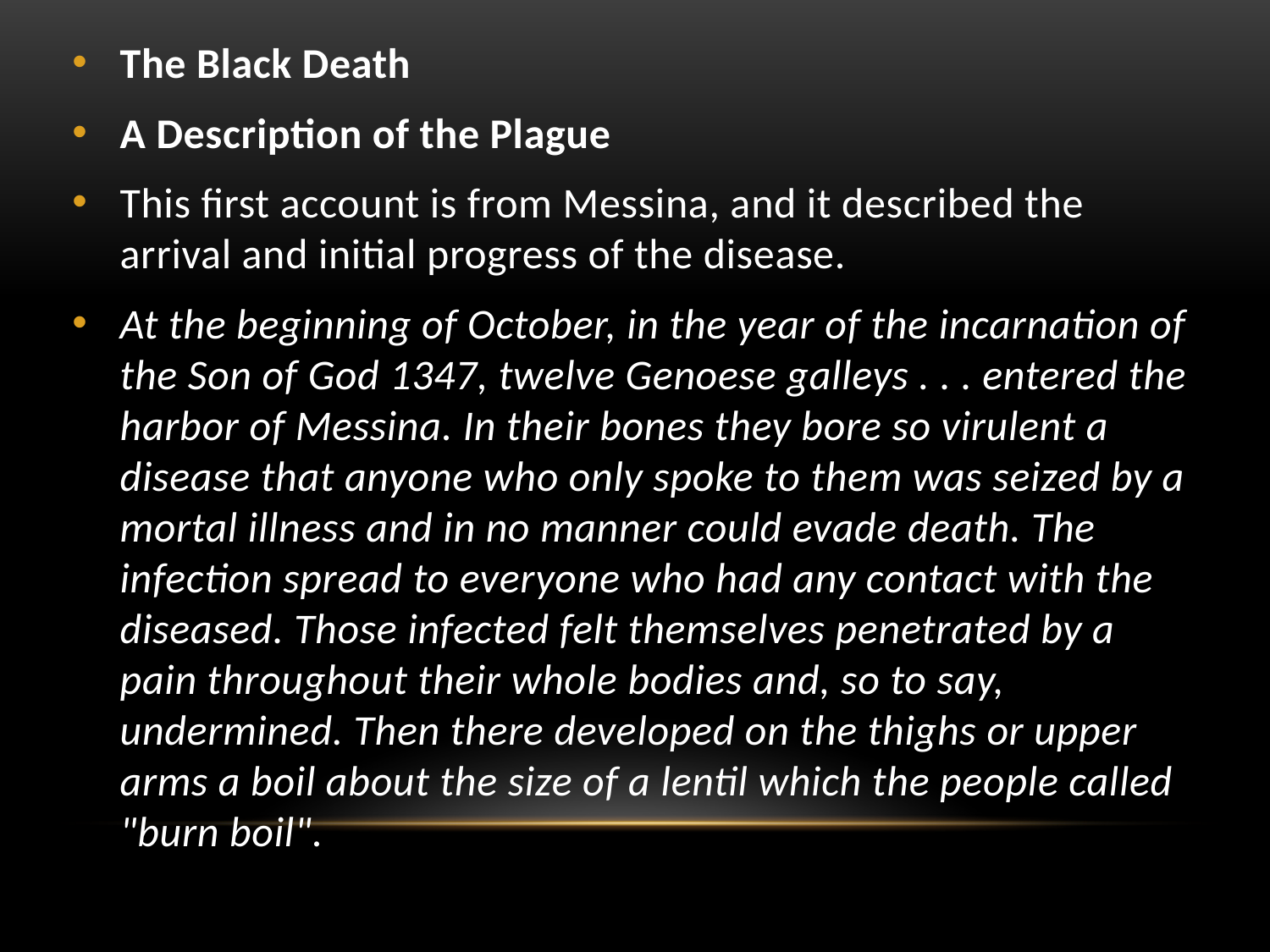

The Black Death
A Description of the Plague
This first account is from Messina, and it described the arrival and initial progress of the disease.
At the beginning of October, in the year of the incarnation of the Son of God 1347, twelve Genoese galleys . . . entered the harbor of Messina. In their bones they bore so virulent a disease that anyone who only spoke to them was seized by a mortal illness and in no manner could evade death. The infection spread to everyone who had any contact with the diseased. Those infected felt themselves penetrated by a pain throughout their whole bodies and, so to say, undermined. Then there developed on the thighs or upper arms a boil about the size of a lentil which the people called "burn boil".